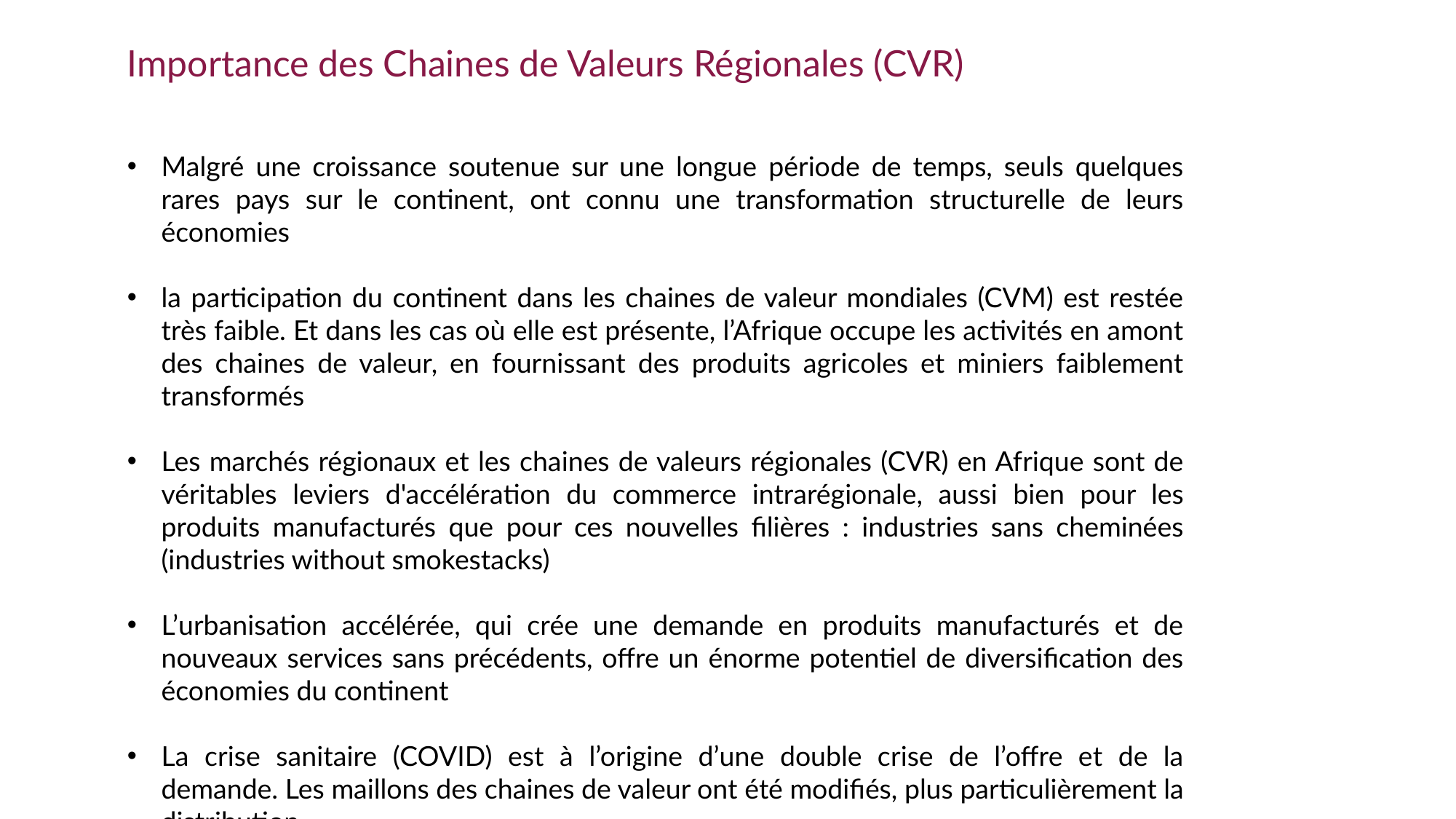

# Importance des Chaines de Valeurs Régionales (CVR)
Malgré une croissance soutenue sur une longue période de temps, seuls quelques rares pays sur le continent, ont connu une transformation structurelle de leurs économies

la participation du continent dans les chaines de valeur mondiales (CVM) est restée très faible. Et dans les cas où elle est présente, l’Afrique occupe les activités en amont des chaines de valeur, en fournissant des produits agricoles et miniers faiblement transformés

Les marchés régionaux et les chaines de valeurs régionales (CVR) en Afrique sont de véritables leviers d'accélération du commerce intrarégionale, aussi bien pour les produits manufacturés que pour ces nouvelles filières : industries sans cheminées (industries without smokestacks)

L’urbanisation accélérée, qui crée une demande en produits manufacturés et de nouveaux services sans précédents, offre un énorme potentiel de diversification des économies du continent

La crise sanitaire (COVID) est à l’origine d’une double crise de l’offre et de la demande. Les maillons des chaines de valeur ont été modifiés, plus particulièrement la distribution